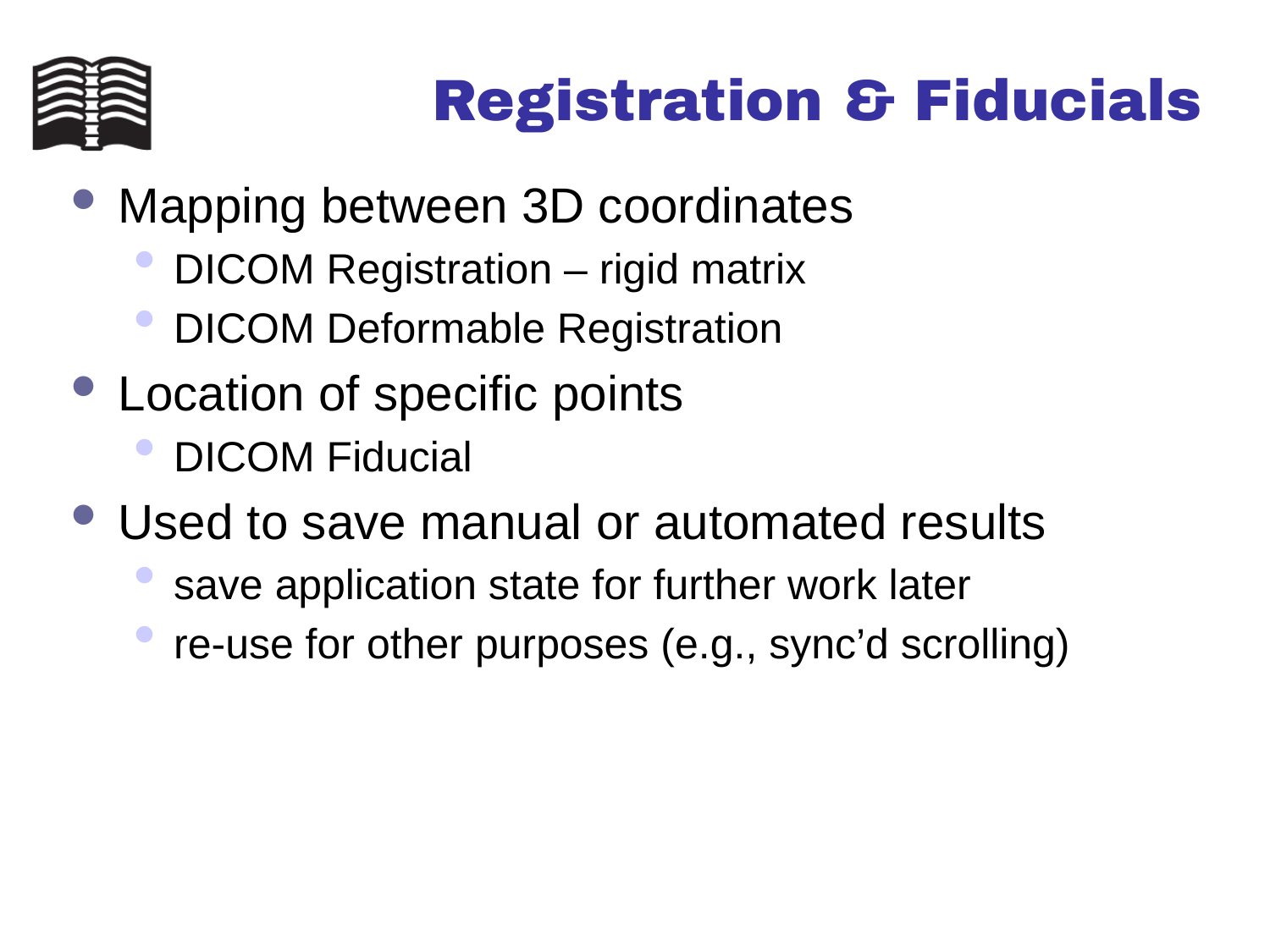

# Registration & Fiducials
Mapping between 3D coordinates
DICOM Registration – rigid matrix
DICOM Deformable Registration
Location of specific points
DICOM Fiducial
Used to save manual or automated results
save application state for further work later
re-use for other purposes (e.g., sync’d scrolling)